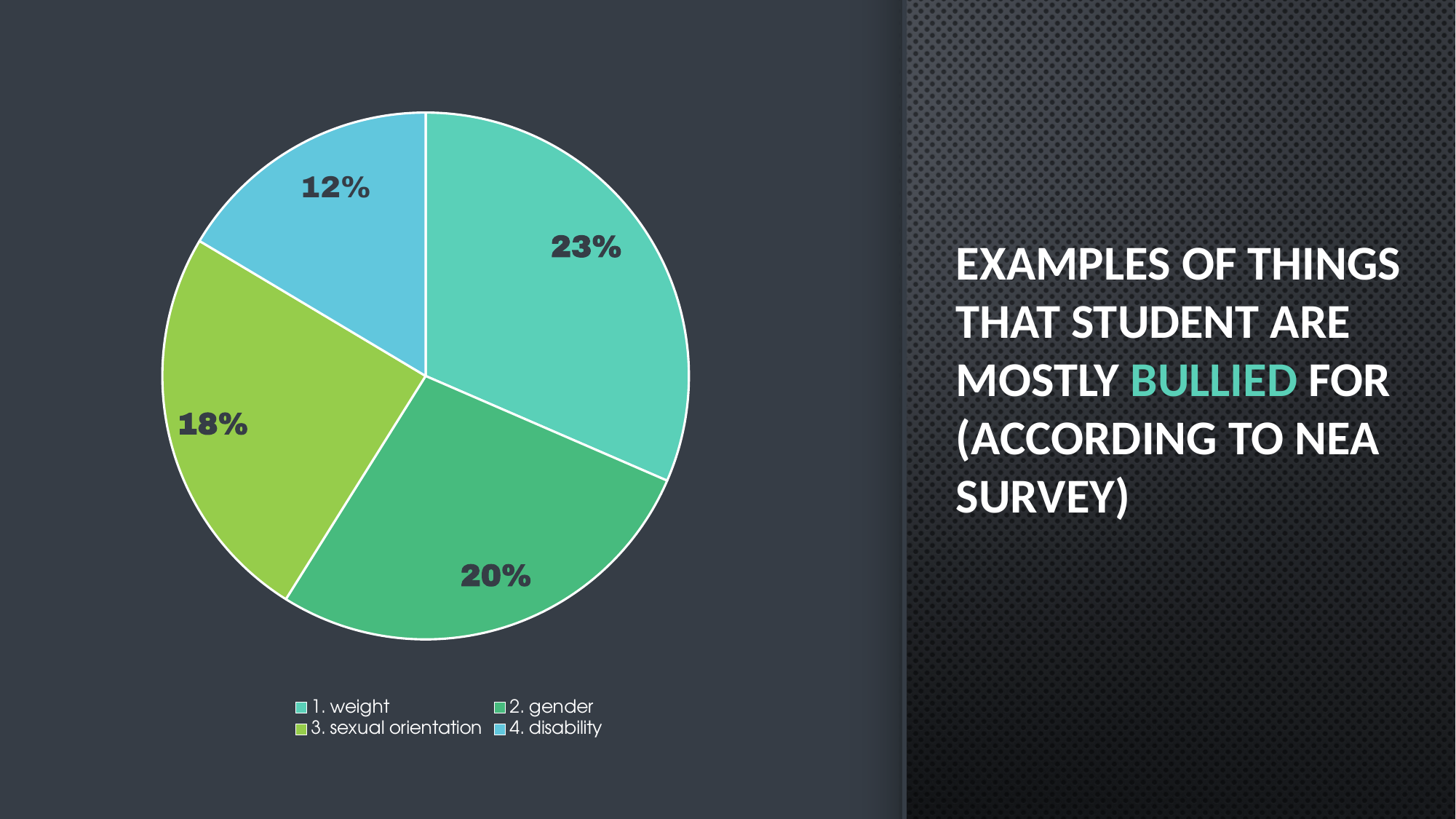

# Examples OF THINGS THAT STUDENT ARE mostly BULLIED FOR (ACCORDING TO Nea survey)

### Chart

| Category | Seria 1 |
|---|---|
| 1. weight | 0.23 |
| 2. gender | 0.2 |
| 3. sexual orientation | 0.18 |
| 4. disability | 0.12 |